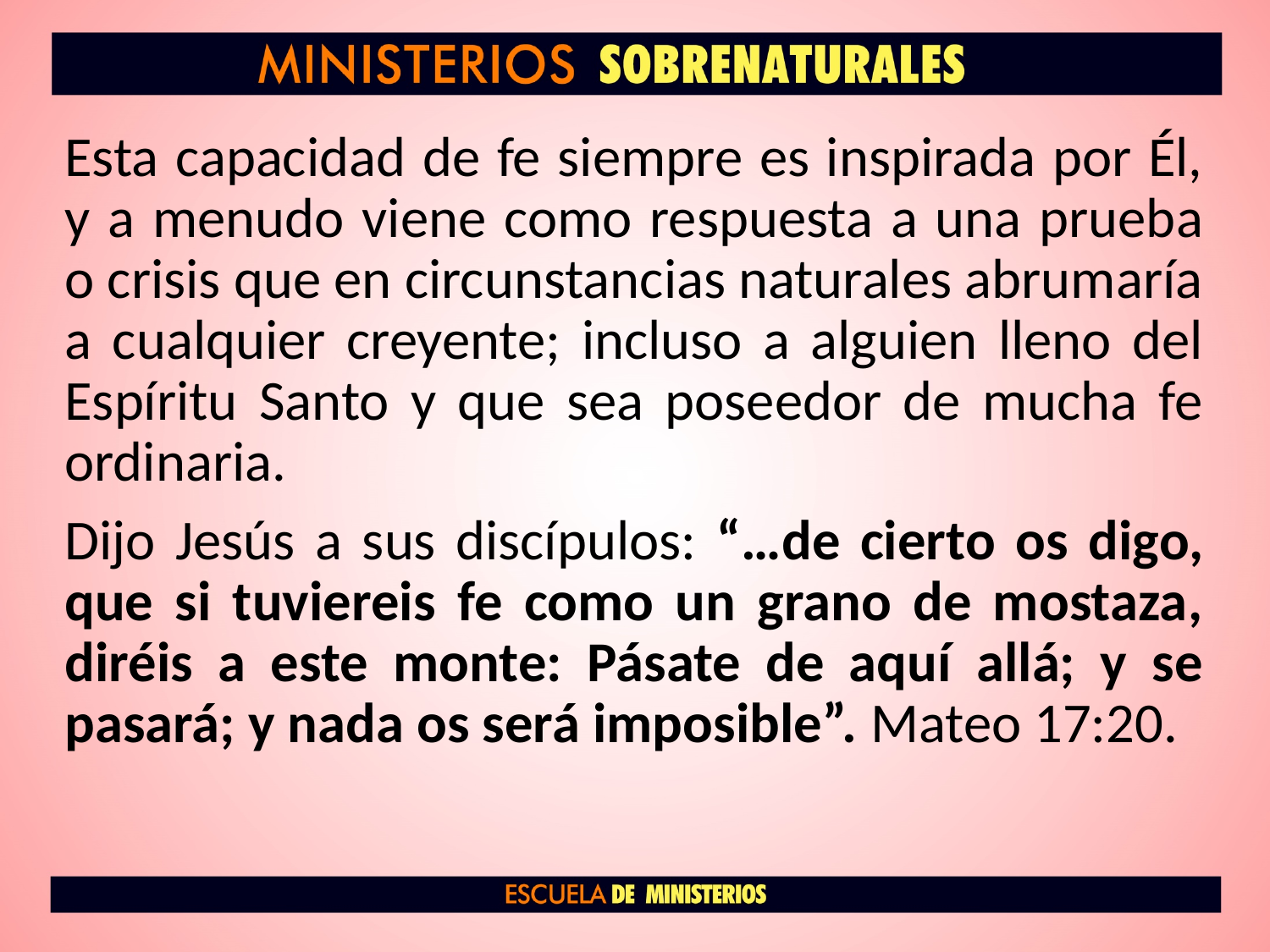

Esta capacidad de fe siempre es inspirada por Él, y a menudo viene como respuesta a una prueba o crisis que en circunstancias naturales abrumaría a cualquier creyente; incluso a alguien lleno del Espíritu Santo y que sea poseedor de mucha fe ordinaria.
Dijo Jesús a sus discípulos: “…de cierto os digo, que si tuviereis fe como un grano de mostaza, diréis a este monte: Pásate de aquí allá; y se pasará; y nada os será imposible”. Mateo 17:20.